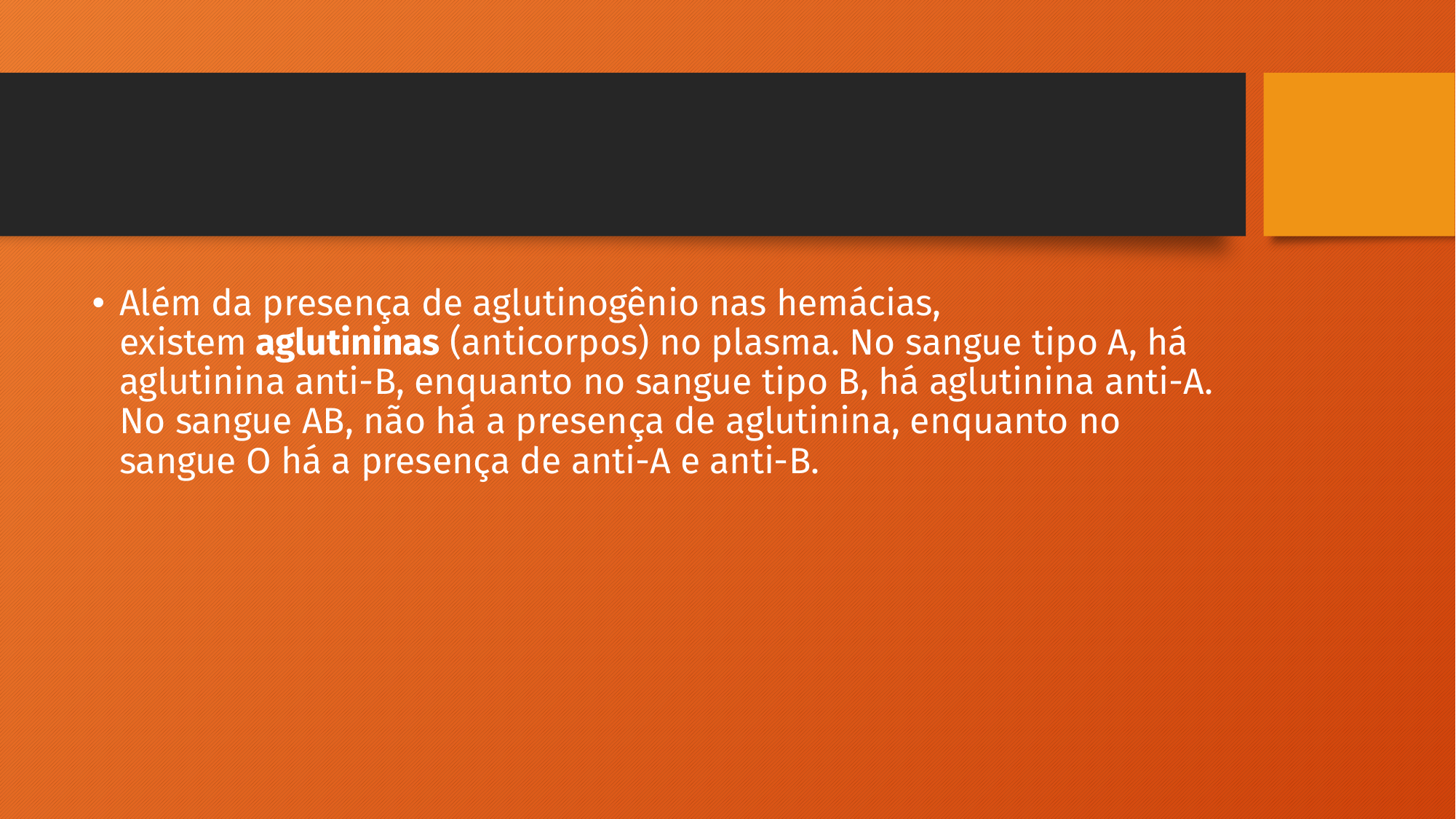

#
Além da presença de aglutinogênio nas hemácias, existem aglutininas (anticorpos) no plasma. No sangue tipo A, há aglutinina anti-B, enquanto no sangue tipo B, há aglutinina anti-A. No sangue AB, não há a presença de aglutinina, enquanto no sangue O há a presença de anti-A e anti-B.